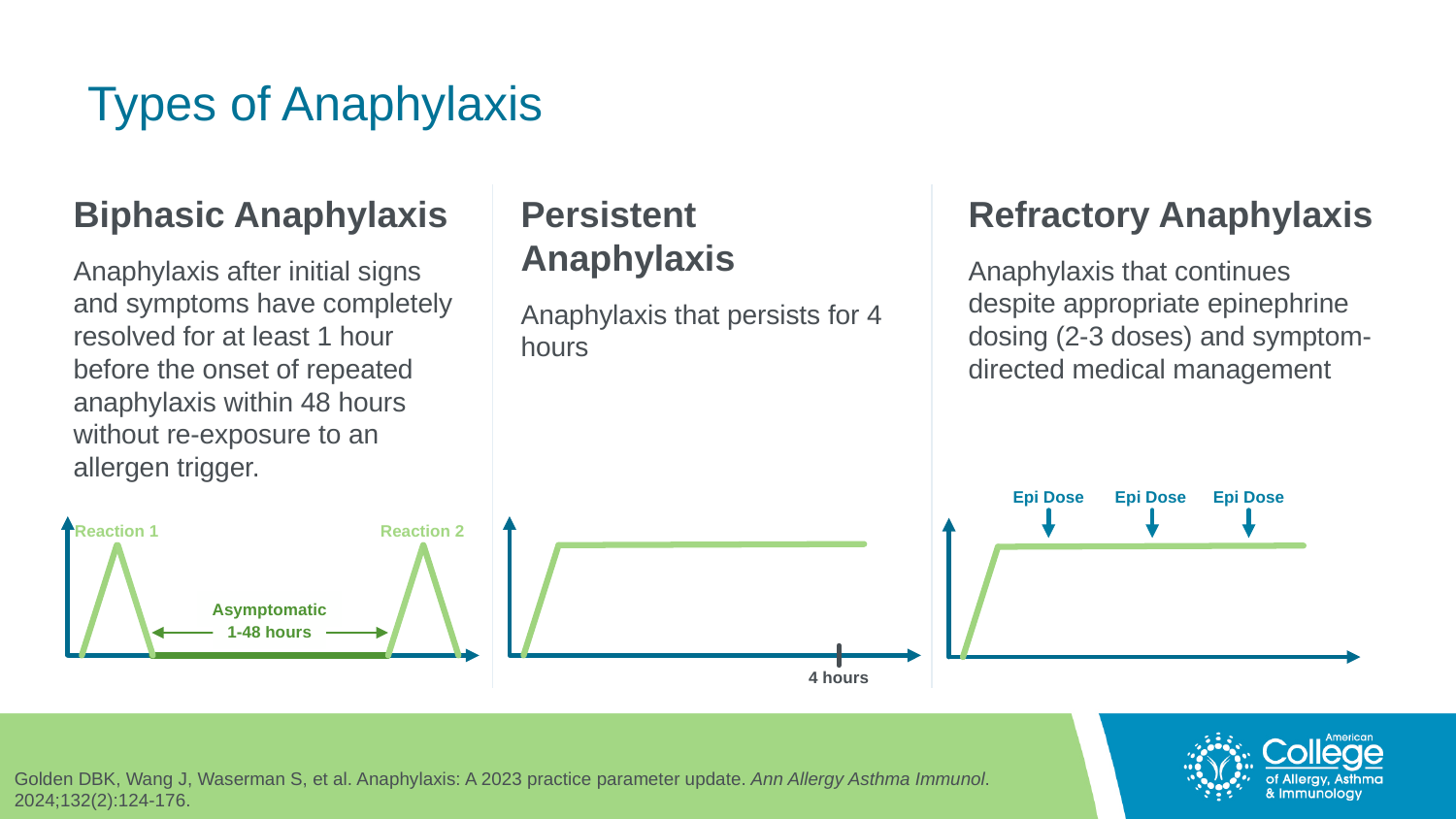

# Types of Anaphylaxis
Biphasic Anaphylaxis

Anaphylaxis after initial signs and symptoms have completely resolved for at least 1 hour before the onset of repeated anaphylaxis within 48 hours without re-exposure to an allergen trigger.
Refractory Anaphylaxis

Anaphylaxis that continues despite appropriate epinephrine dosing (2-3 doses) and symptom-directed medical management
Persistent Anaphylaxis

Anaphylaxis that persists for 4 hours
Epi Dose
Epi Dose
Epi Dose
Reaction 1
Reaction 2
Asymptomatic
1-48 hours
4 hours
Golden DBK, Wang J, Waserman S, et al. Anaphylaxis: A 2023 practice parameter update. Ann Allergy Asthma Immunol. 2024;132(2):124-176.